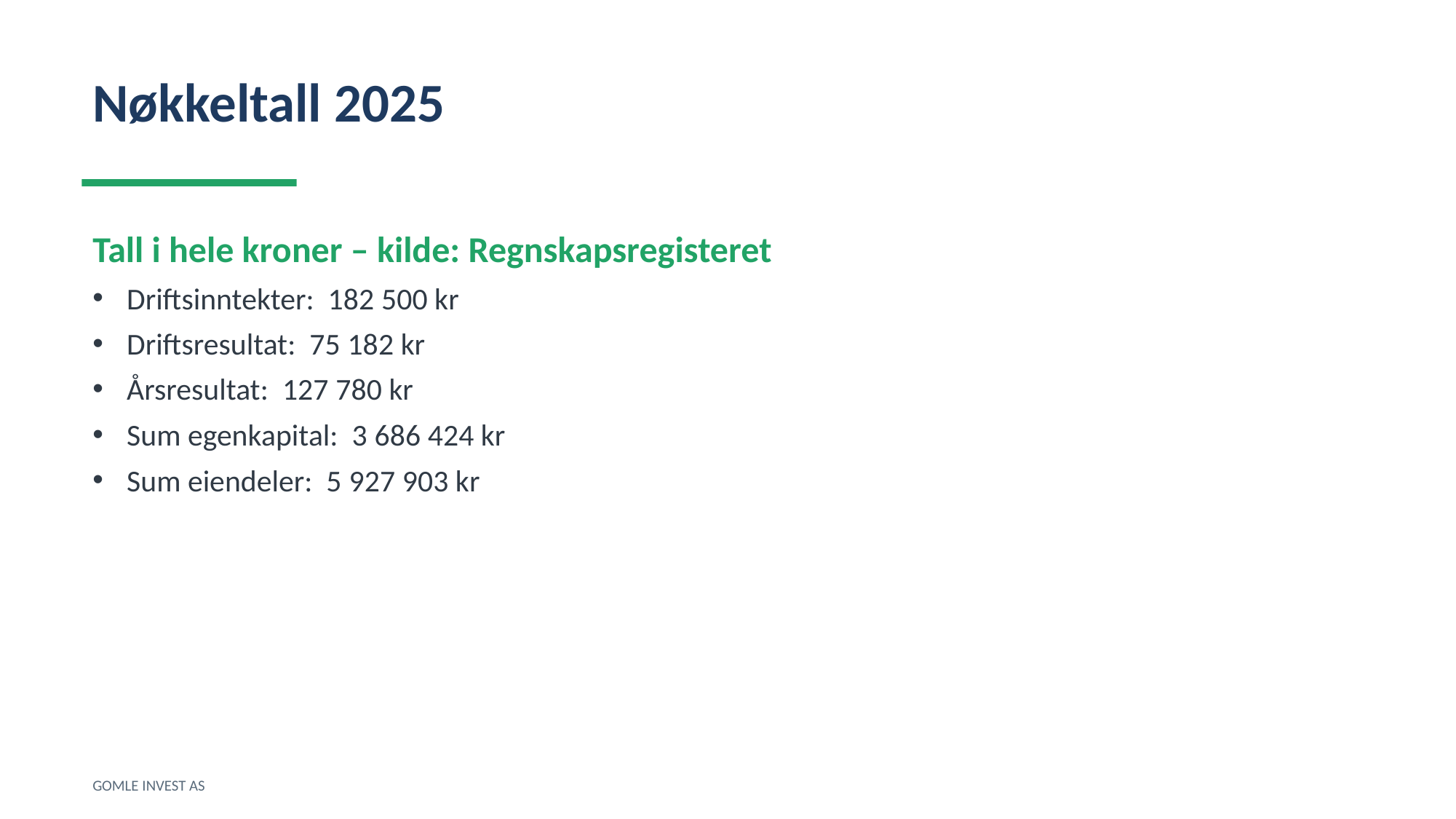

Nøkkeltall 2025

Tall i hele kroner – kilde: Regnskapsregisteret
Driftsinntekter:  182 500 kr
Driftsresultat:  75 182 kr
Årsresultat:  127 780 kr
Sum egenkapital:  3 686 424 kr
Sum eiendeler:  5 927 903 kr
GOMLE INVEST AS